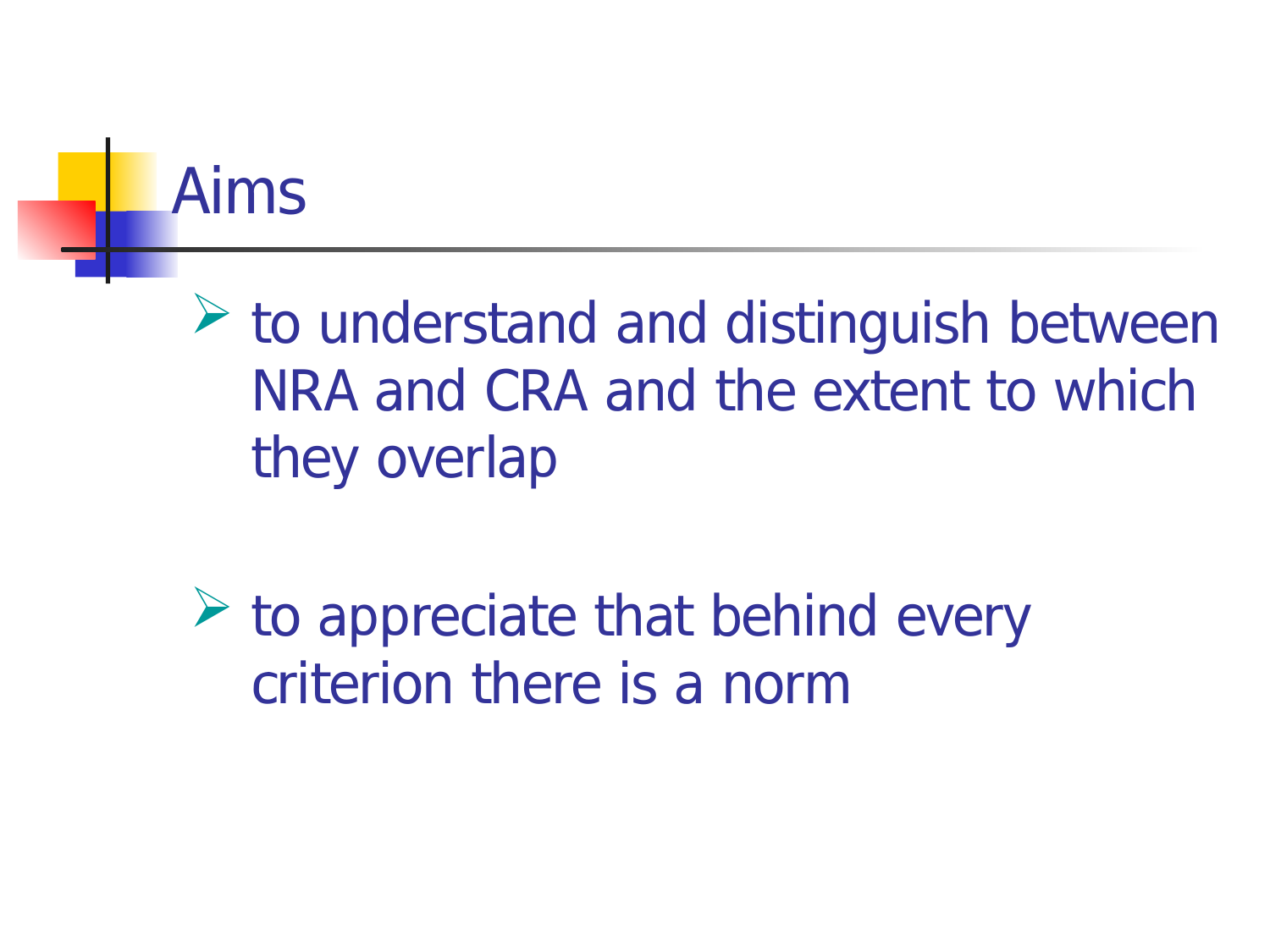

# Aims
to understand and distinguish between NRA and CRA and the extent to which they overlap

to appreciate that behind every criterion there is a norm